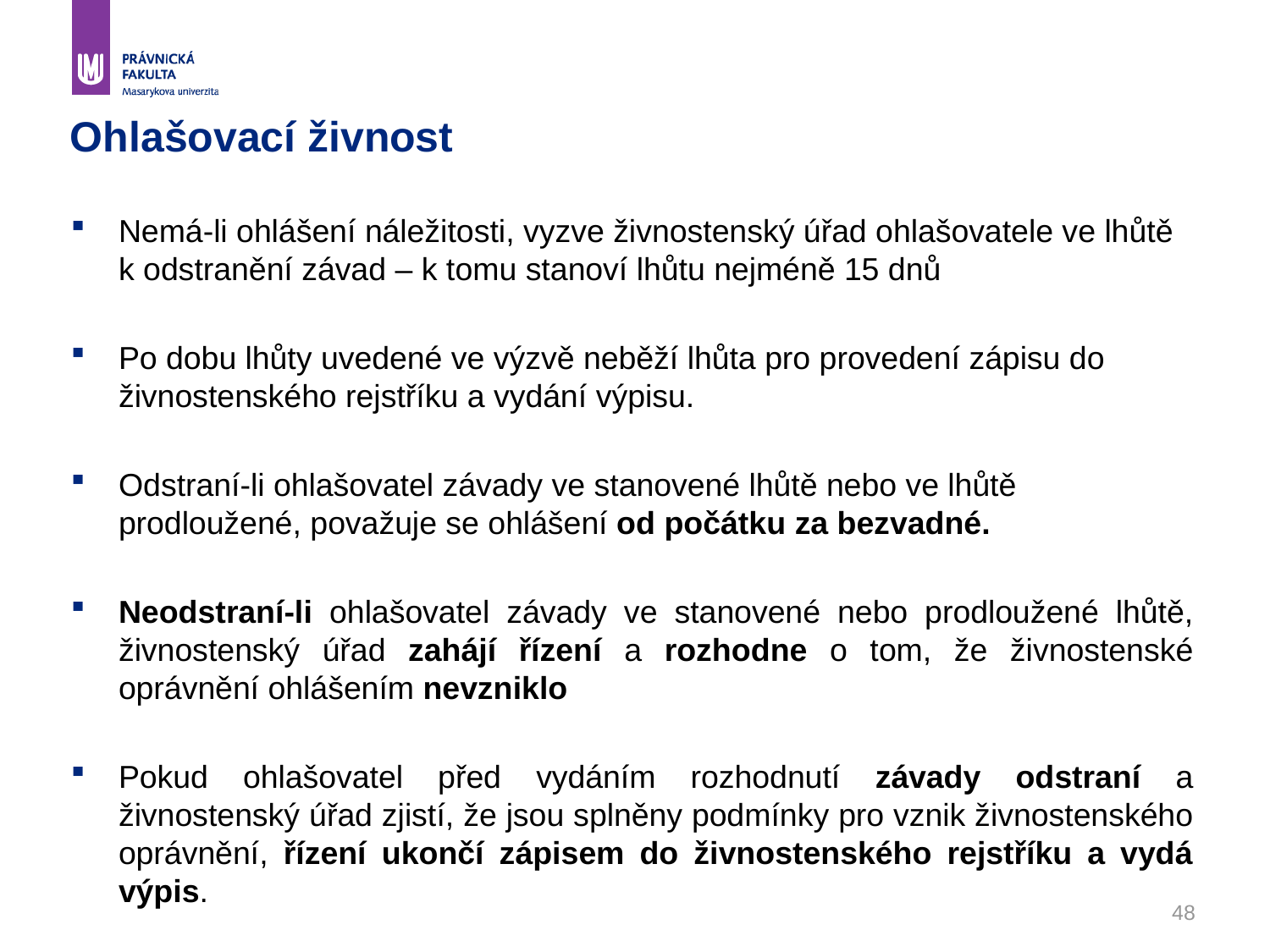

# Ohlašovací živnost

Nemá-li ohlášení náležitosti, vyzve živnostenský úřad ohlašovatele ve lhůtě k odstranění závad – k tomu stanoví lhůtu nejméně 15 dnů

Po dobu lhůty uvedené ve výzvě neběží lhůta pro provedení zápisu do živnostenského rejstříku a vydání výpisu.

Odstraní-li ohlašovatel závady ve stanovené lhůtě nebo ve lhůtě prodloužené, považuje se ohlášení od počátku za bezvadné.

Neodstraní-li ohlašovatel závady ve stanovené nebo prodloužené lhůtě, živnostenský úřad zahájí řízení a rozhodne o tom, že živnostenské oprávnění ohlášením nevzniklo

Pokud ohlašovatel před vydáním rozhodnutí závady odstraní a živnostenský úřad zjistí, že jsou splněny podmínky pro vznik živnostenského oprávnění, řízení ukončí zápisem do živnostenského rejstříku a vydá výpis.

48